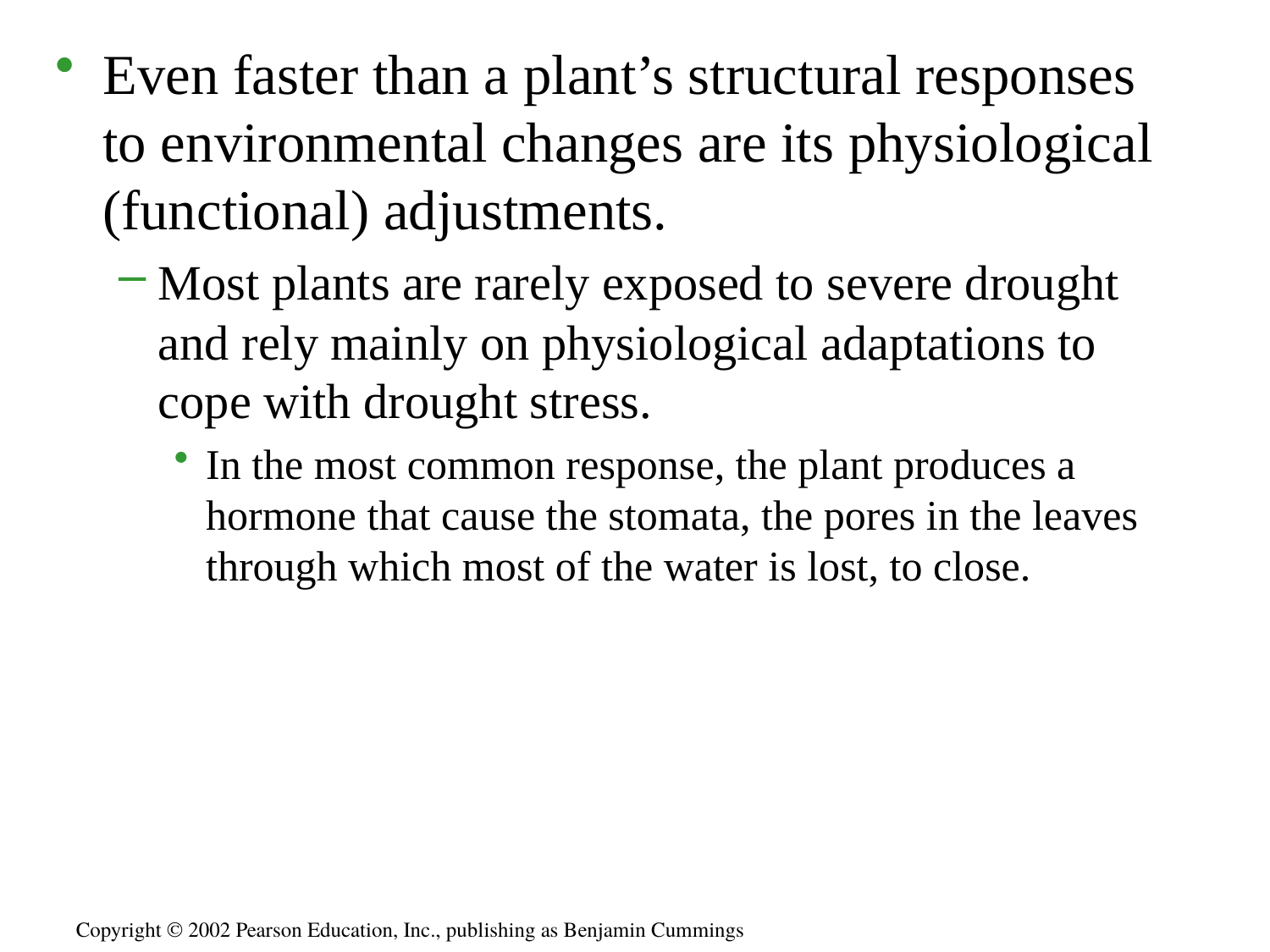

Even faster than a plant’s structural responses to environmental changes are its physiological (functional) adjustments.
Most plants are rarely exposed to severe drought and rely mainly on physiological adaptations to cope with drought stress.
In the most common response, the plant produces a hormone that cause the stomata, the pores in the leaves through which most of the water is lost, to close.
Copyright © 2002 Pearson Education, Inc., publishing as Benjamin Cummings